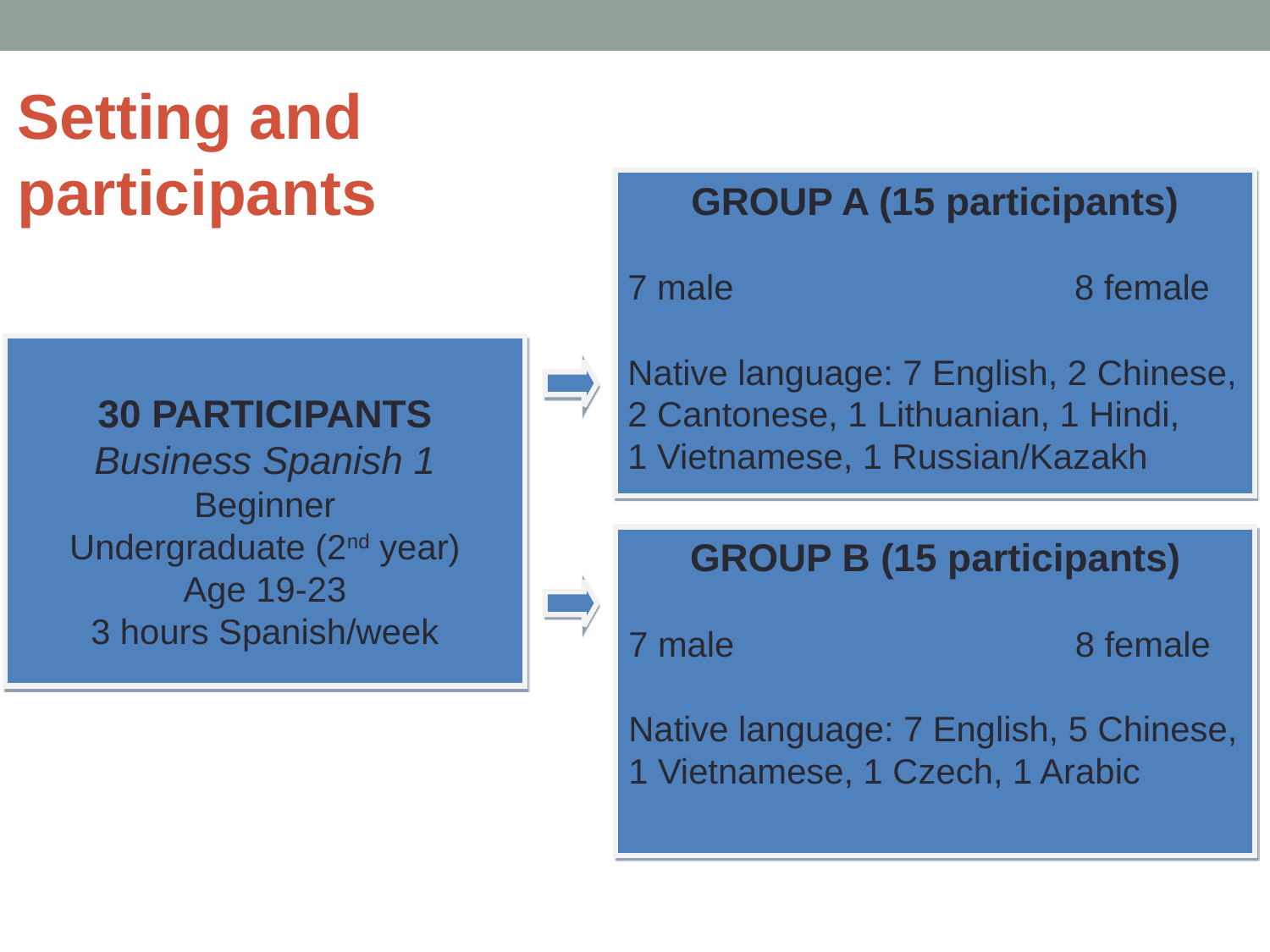

Setting and participants
GROUP A (15 participants)

7 male                                   8 female

Native language: 7 English, 2 Chinese, 2 Cantonese, 1 Lithuanian, 1 Hindi,
1 Vietnamese, 1 Russian/Kazakh

30 PARTICIPANTS
Business Spanish 1
Beginner
Undergraduate (2nd year)
Age 19-23
3 hours Spanish/week

GROUP B (15 participants)

7 male                                   8 female

Native language: 7 English, 5 Chinese, 1 Vietnamese, 1 Czech, 1 Arabic